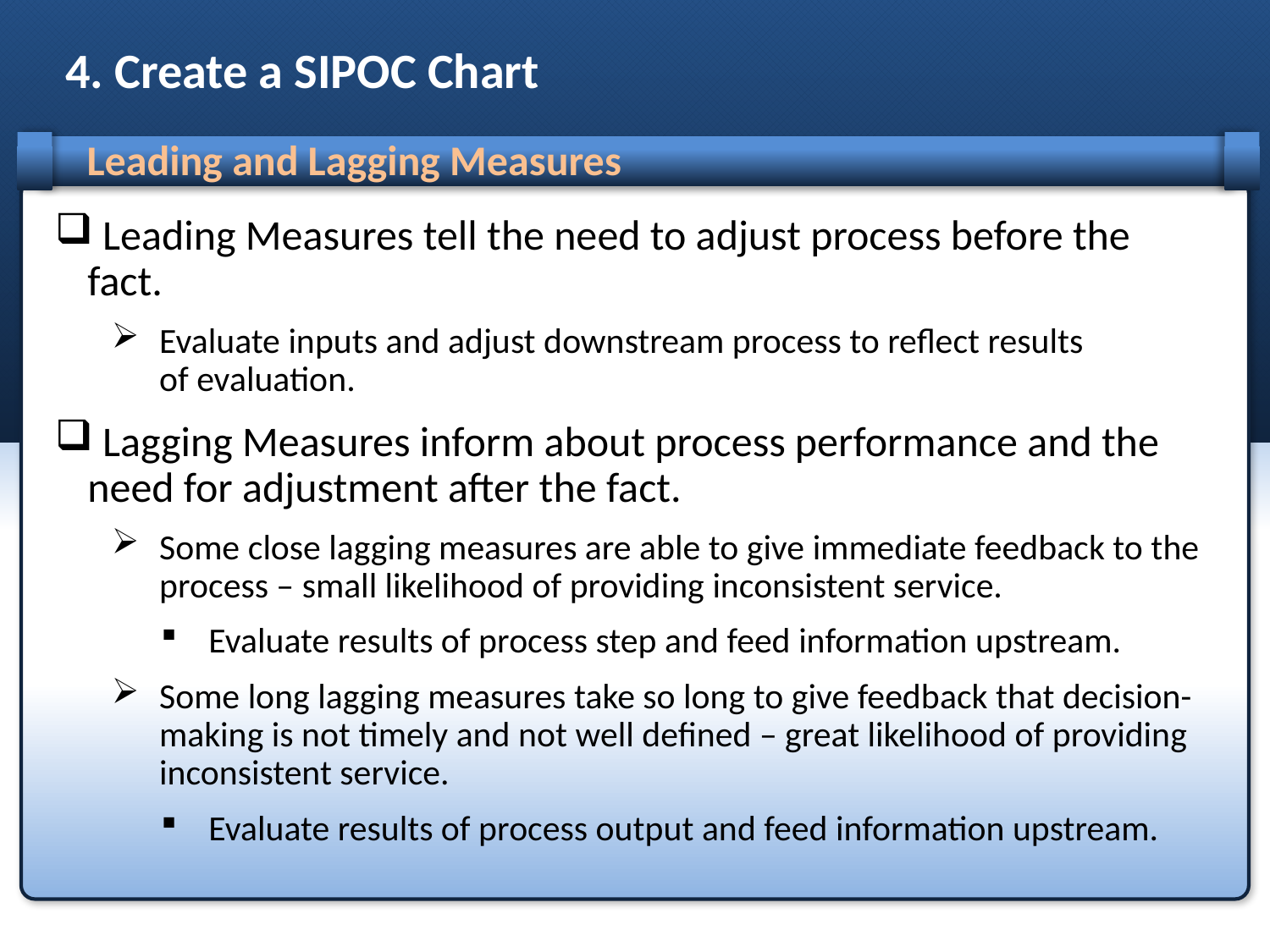

# 4. Create a SIPOC Chart
Leading and Lagging Measures
 Leading Measures tell the need to adjust process before the fact.
Evaluate inputs and adjust downstream process to reflect results
of evaluation.
 Lagging Measures inform about process performance and the need for adjustment after the fact.
Some close lagging measures are able to give immediate feedback to the process – small likelihood of providing inconsistent service.
Evaluate results of process step and feed information upstream.
Some long lagging measures take so long to give feedback that decision-making is not timely and not well defined – great likelihood of providing inconsistent service.
Evaluate results of process output and feed information upstream.